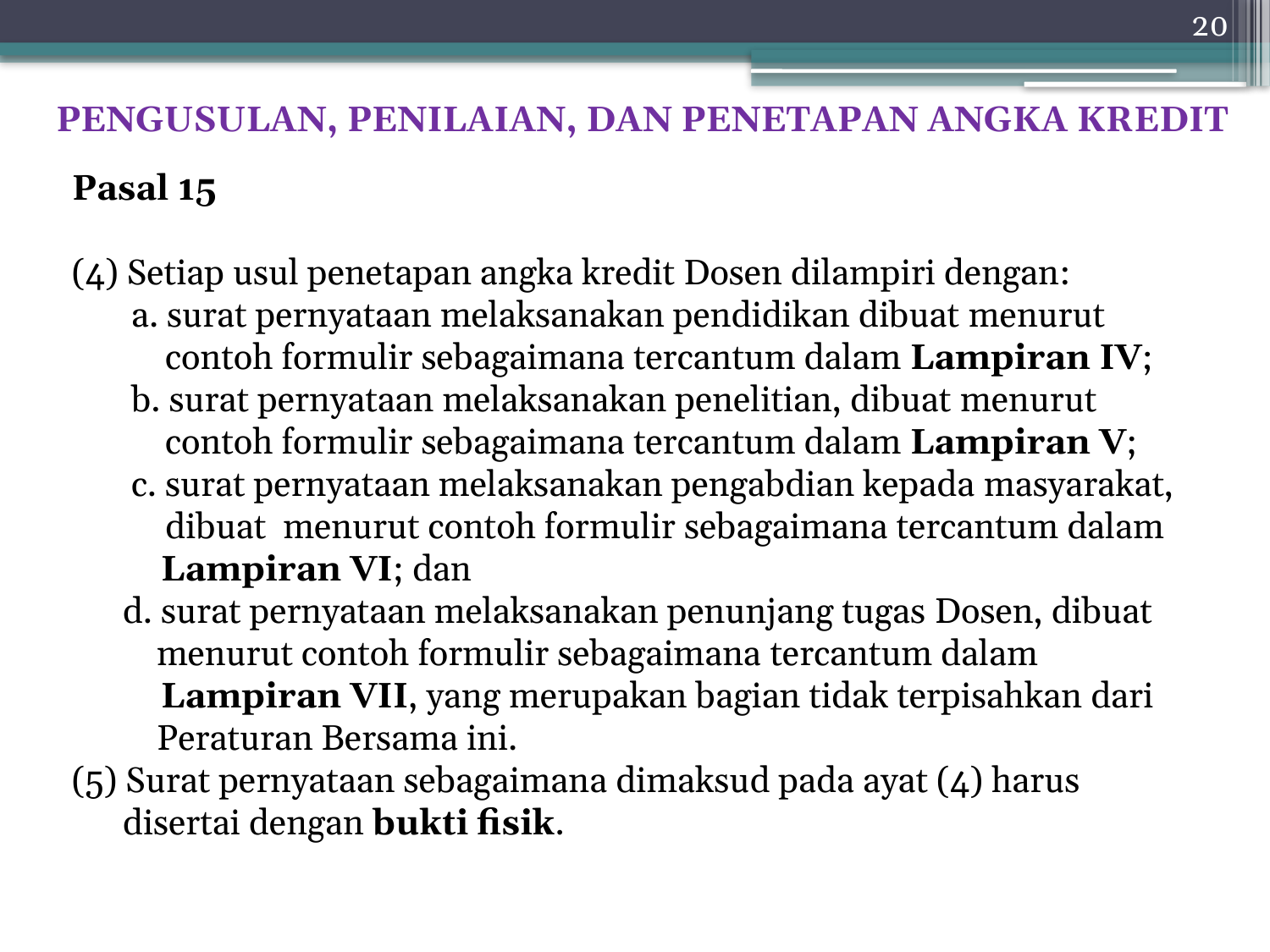

20
PENGUSULAN, PENILAIAN, DAN PENETAPAN ANGKA KREDIT
Pasal 15

(4) Setiap usul penetapan angka kredit Dosen dilampiri dengan:
       a. surat pernyataan melaksanakan pendidikan dibuat menurut
           contoh formulir sebagaimana tercantum dalam Lampiran IV;
       b. surat pernyataan melaksanakan penelitian, dibuat menurut
           contoh formulir sebagaimana tercantum dalam Lampiran V;
       c. surat pernyataan melaksanakan pengabdian kepada masyarakat,
           dibuat  menurut contoh formulir sebagaimana tercantum dalam
          Lampiran VI; dan
      d. surat pernyataan melaksanakan penunjang tugas Dosen, dibuat
          menurut contoh formulir sebagaimana tercantum dalam
          Lampiran VII, yang merupakan bagian tidak terpisahkan dari
          Peraturan Bersama ini.
(5) Surat pernyataan sebagaimana dimaksud pada ayat (4) harus
      disertai dengan bukti fisik.